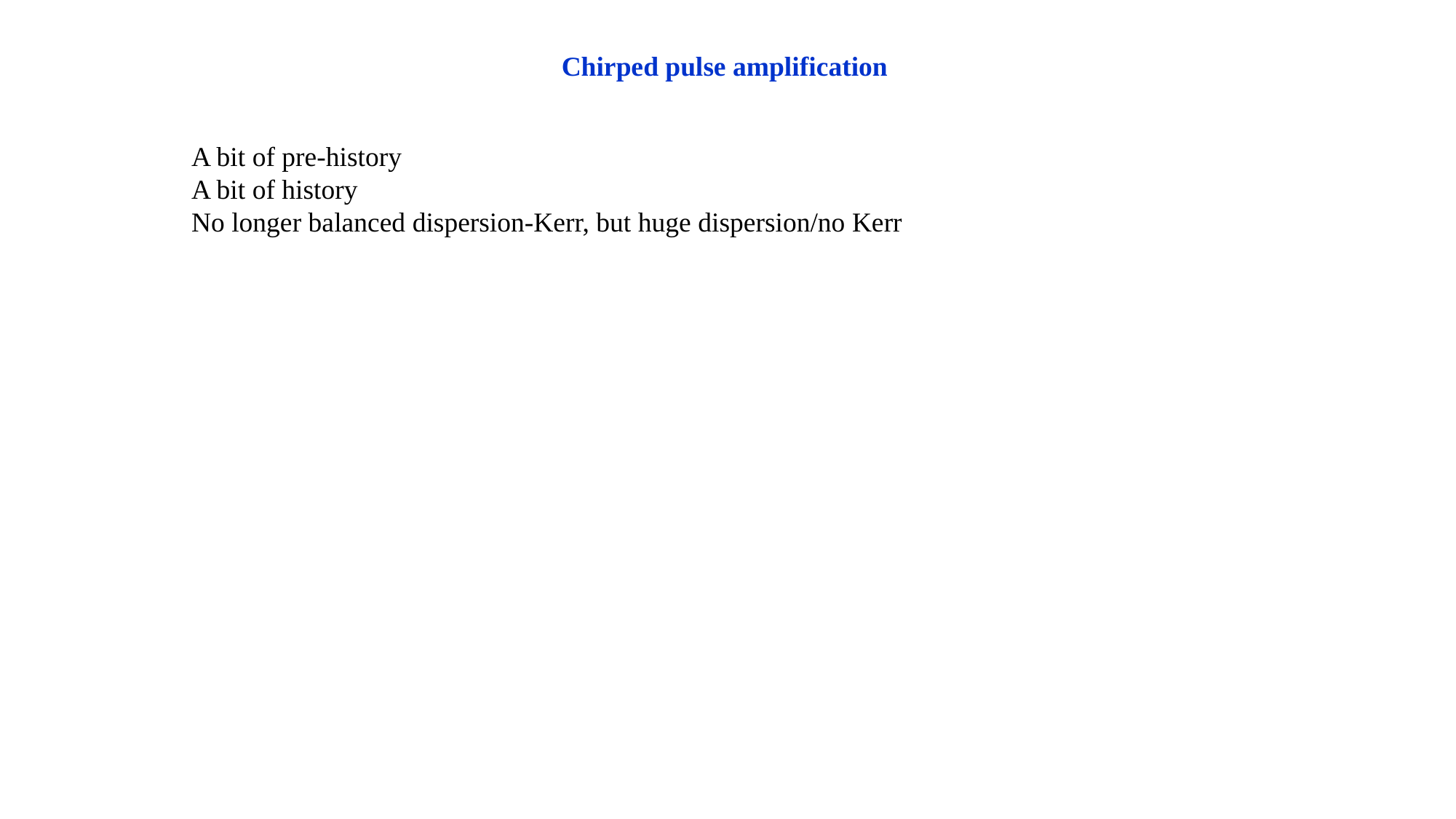

Chirped pulse amplification
A bit of pre-history
A bit of history
No longer balanced dispersion-Kerr, but huge dispersion/no Kerr